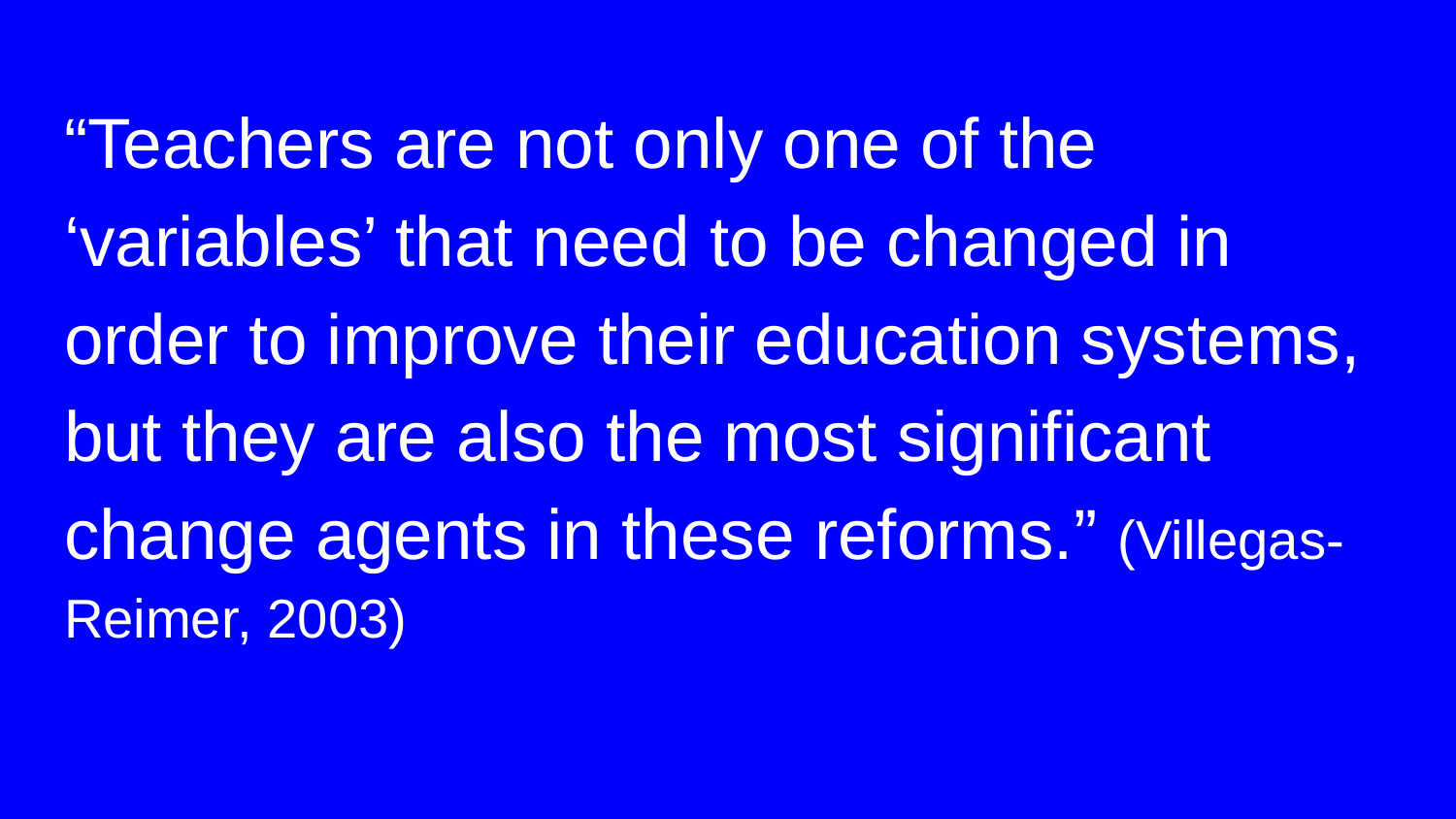

# “Teachers are not only one of the ‘variables’ that need to be changed in order to improve their education systems, but they are also the most significant change agents in these reforms.” (Villegas-Reimer, 2003)